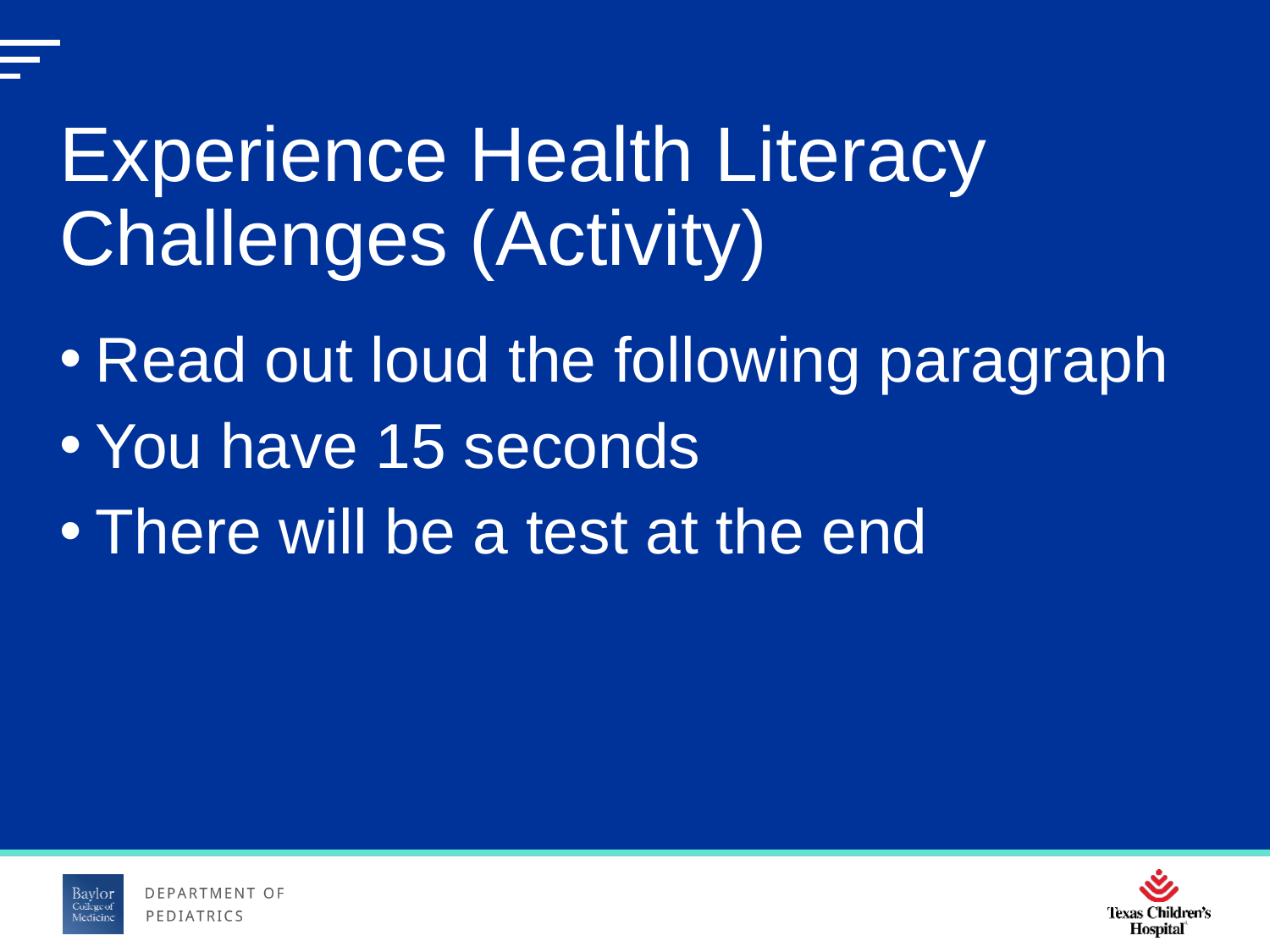

# Experience Health Literacy Challenges (Activity)
Read out loud the following paragraph
You have 15 seconds
There will be a test at the end